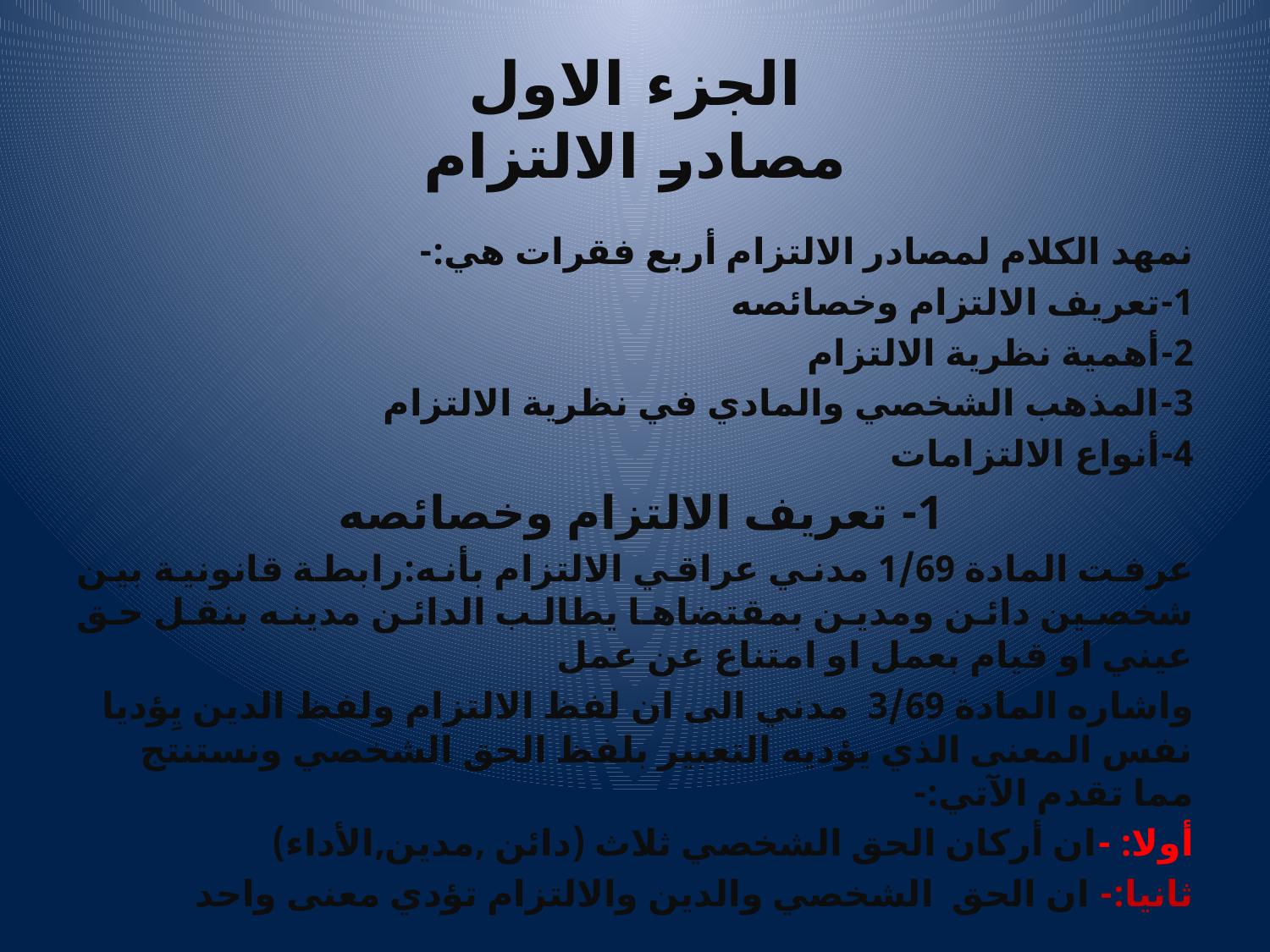

# الجزء الاول مصادر الالتزام
نمهد الكلام لمصادر الالتزام أربع فقرات هي:-
1-تعريف الالتزام وخصائصه
2-أهمية نظرية الالتزام
3-المذهب الشخصي والمادي في نظرية الالتزام
4-أنواع الالتزامات
1- تعريف الالتزام وخصائصه
عرفت المادة 1/69 مدني عراقي الالتزام بأنه:رابطة قانونية بين شخصين دائن ومدين بمقتضاها يطالب الدائن مدينه بنقل حق عيني او قيام بعمل او امتناع عن عمل
واشاره المادة 3/69  مدني الى ان لفظ الالتزام ولفظ الدين يِؤديا نفس المعنى الذي يؤديه التعبير بلفظ الحق الشخصي ونستنتج مما تقدم الآتي:-
أولا: -ان أركان الحق الشخصي ثلاث (دائن ,مدين,الأداء)
ثانيا:- ان الحق  الشخصي والدين والالتزام تؤدي معنى واحد